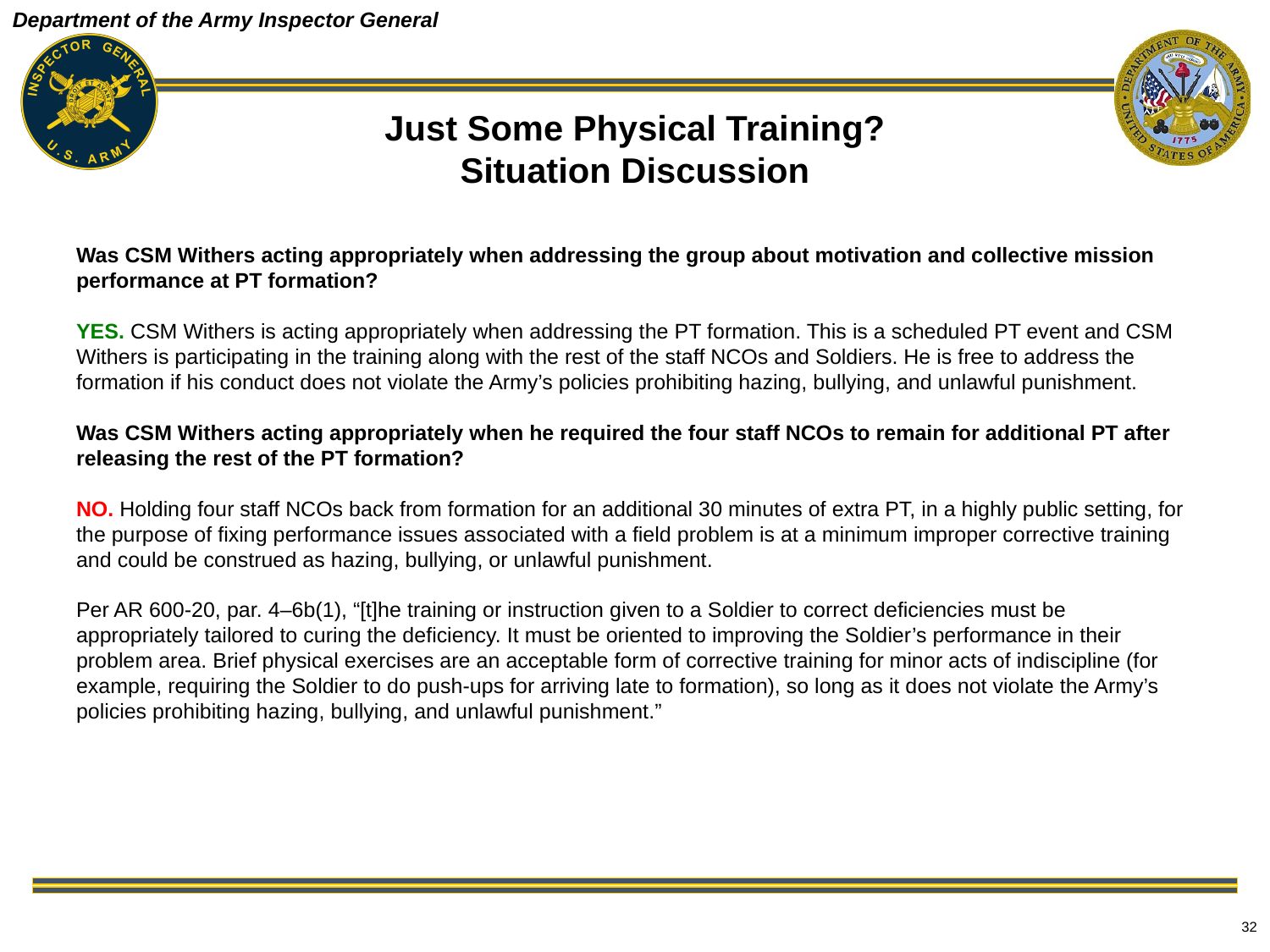

# Just Some Physical Training? Situation Discussion
Was CSM Withers acting appropriately when addressing the group about motivation and collective mission performance at PT formation?

YES. CSM Withers is acting appropriately when addressing the PT formation. This is a scheduled PT event and CSM Withers is participating in the training along with the rest of the staff NCOs and Soldiers. He is free to address the formation if his conduct does not violate the Army’s policies prohibiting hazing, bullying, and unlawful punishment.

Was CSM Withers acting appropriately when he required the four staff NCOs to remain for additional PT after releasing the rest of the PT formation?

NO. Holding four staff NCOs back from formation for an additional 30 minutes of extra PT, in a highly public setting, for the purpose of fixing performance issues associated with a field problem is at a minimum improper corrective training and could be construed as hazing, bullying, or unlawful punishment.

Per AR 600-20, par. 4–6b(1), “[t]he training or instruction given to a Soldier to correct deficiencies must be appropriately tailored to curing the deficiency. It must be oriented to improving the Soldier’s performance in their problem area. Brief physical exercises are an acceptable form of corrective training for minor acts of indiscipline (for example, requiring the Soldier to do push-ups for arriving late to formation), so long as it does not violate the Army’s policies prohibiting hazing, bullying, and unlawful punishment.”

32